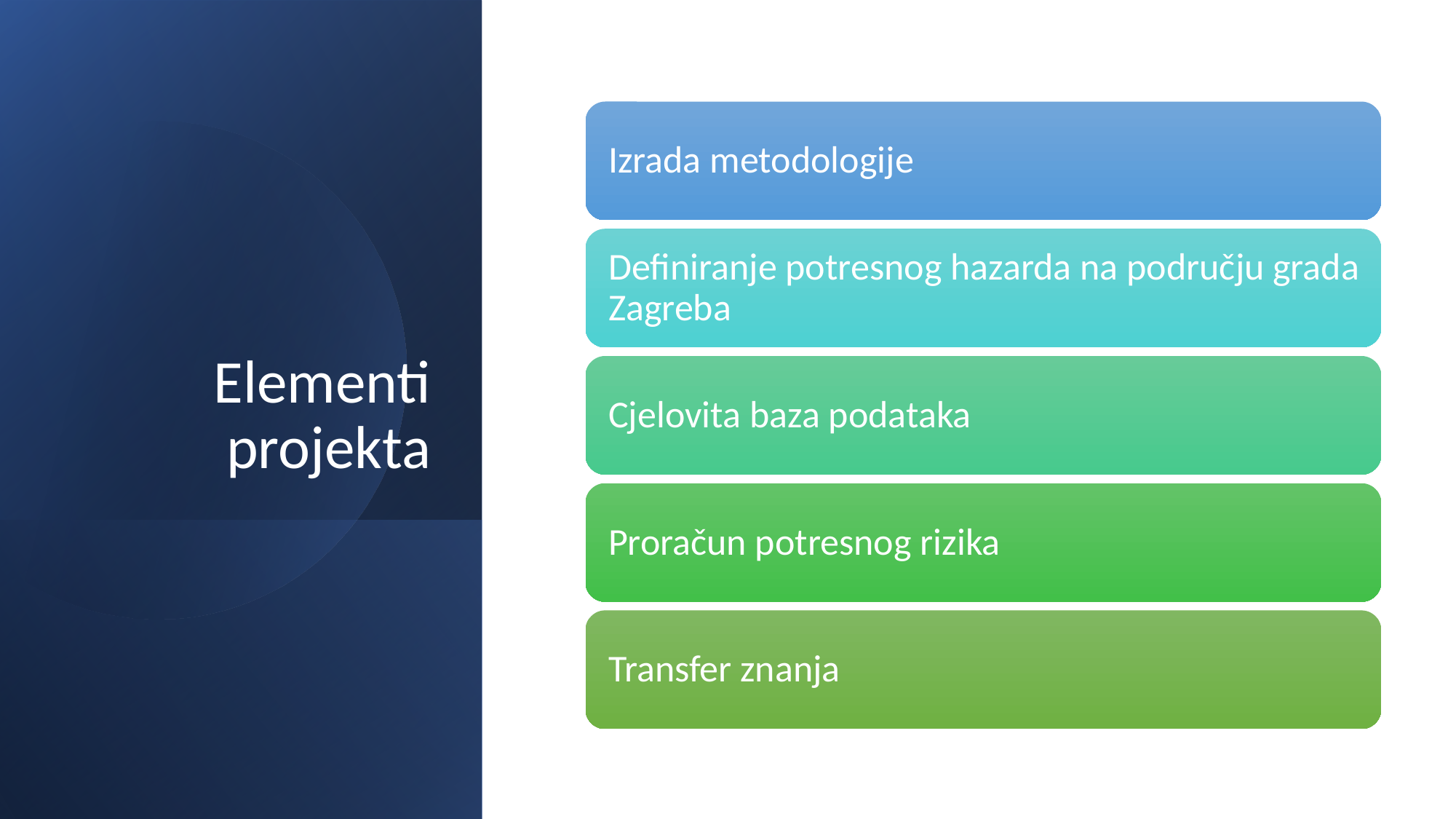

Izrada metodologije
Definiranje potresnog hazarda na području grada Zagreba
Cjelovita baza podataka
Proračun potresnog rizika
Transfer znanja

# Elementi projekta